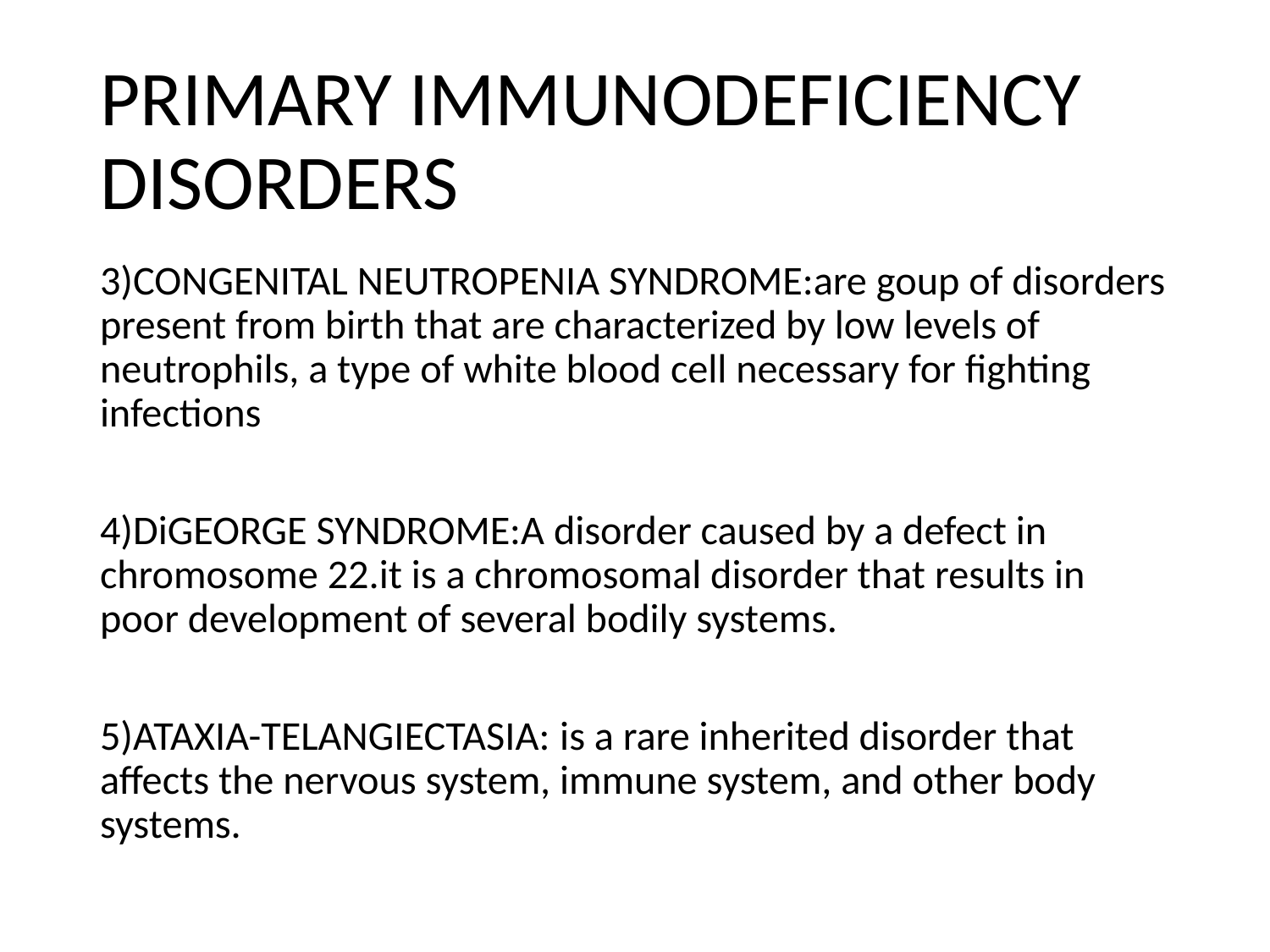

# PRIMARY IMMUNODEFICIENCY DISORDERS
3)CONGENITAL NEUTROPENIA SYNDROME:are goup of disorders present from birth that are characterized by low levels of neutrophils, a type of white blood cell necessary for fighting infections

4)DiGEORGE SYNDROME:A disorder caused by a defect in chromosome 22.it is a chromosomal disorder that results in poor development of several bodily systems.

5)ATAXIA-TELANGIECTASIA: is a rare inherited disorder that affects the nervous system, immune system, and other body systems.